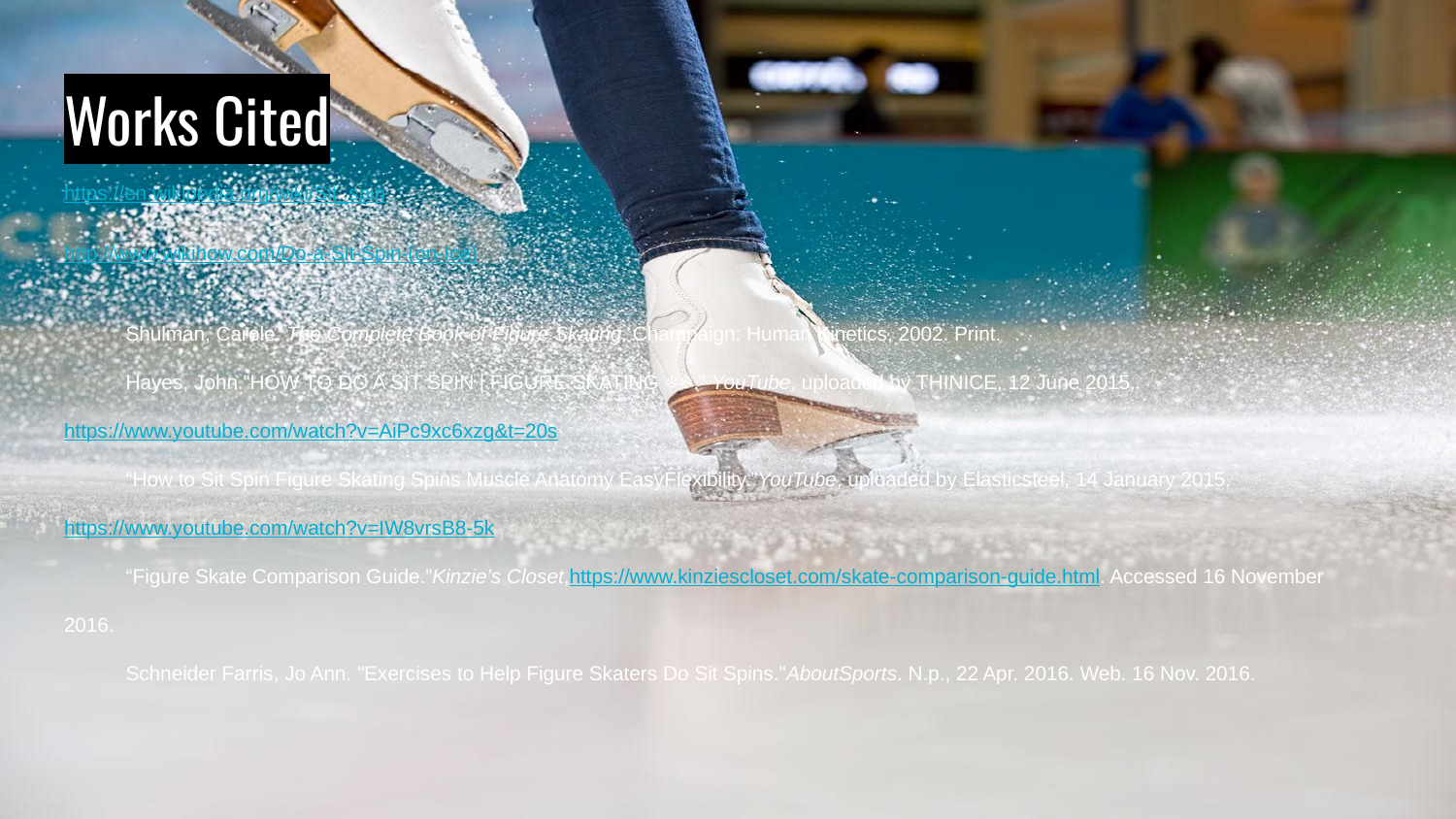

# Works Cited
https://en.wikipedia.org/wiki/Sit_spin
http://www.wikihow.com/Do-a-Sit-Spin-(on-Ice)
Shulman, Carole. The Complete Book of Figure Skating. Champaign: Human Kinetics, 2002. Print.
Hayes, John.“HOW TO DO A SIT SPIN | FIGURE SKATING ❄️❄️.” YouTube, uploaded by THINICE, 12 June 2015,  https://www.youtube.com/watch?v=AiPc9xc6xzg&t=20s
“How to Sit Spin Figure Skating Spins Muscle Anatomy EasyFlexibility.”YouTube, uploaded by Elasticsteel, 14 January 2015, https://www.youtube.com/watch?v=IW8vrsB8-5k
“Figure Skate Comparison Guide.”Kinzie’s Closet,https://www.kinziescloset.com/skate-comparison-guide.html. Accessed 16 November 2016.
Schneider Farris, Jo Ann. "Exercises to Help Figure Skaters Do Sit Spins."AboutSports. N.p., 22 Apr. 2016. Web. 16 Nov. 2016.